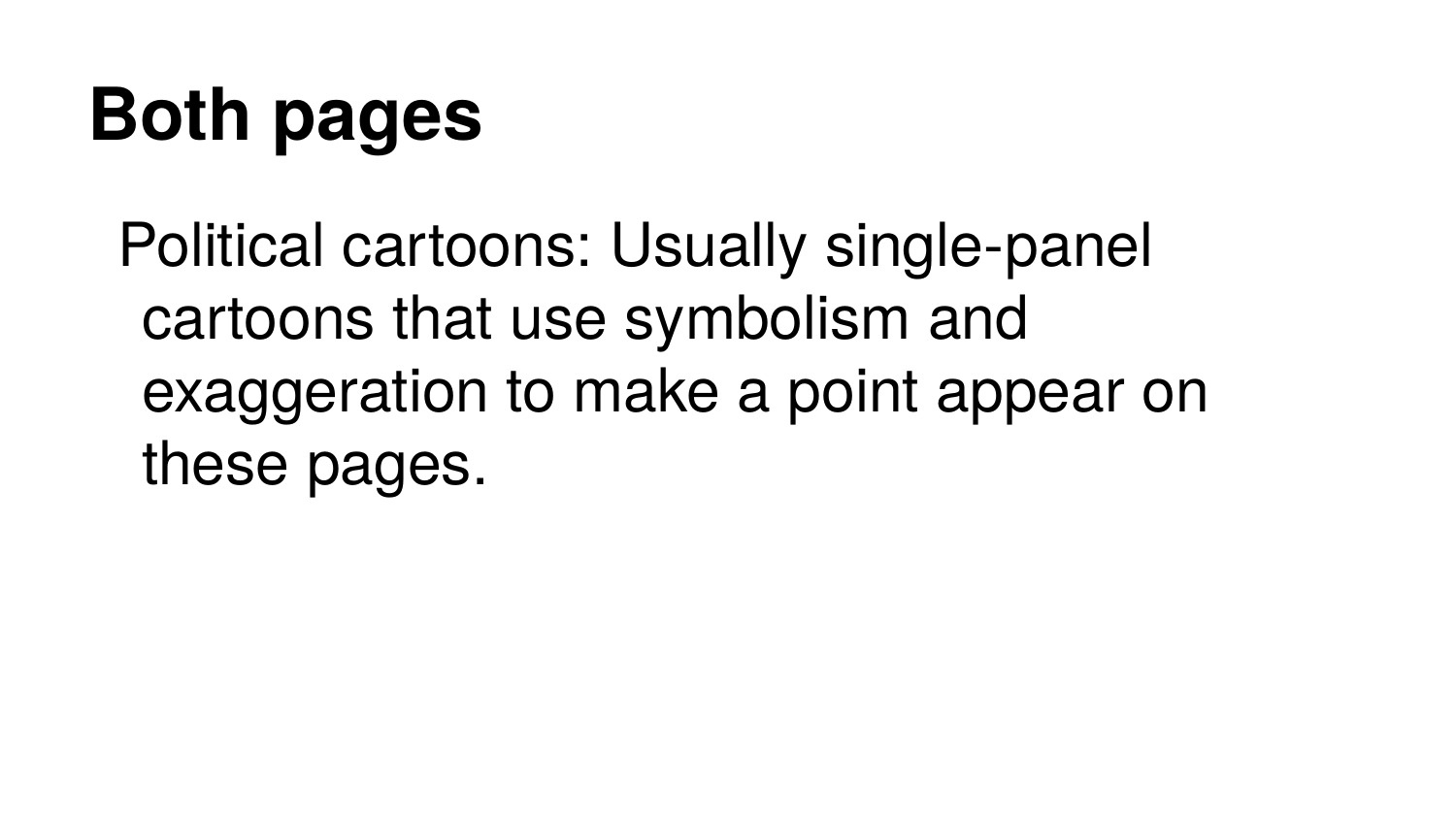

# Both pages
Political cartoons: Usually single-panel cartoons that use symbolism and exaggeration to make a point appear on these pages.